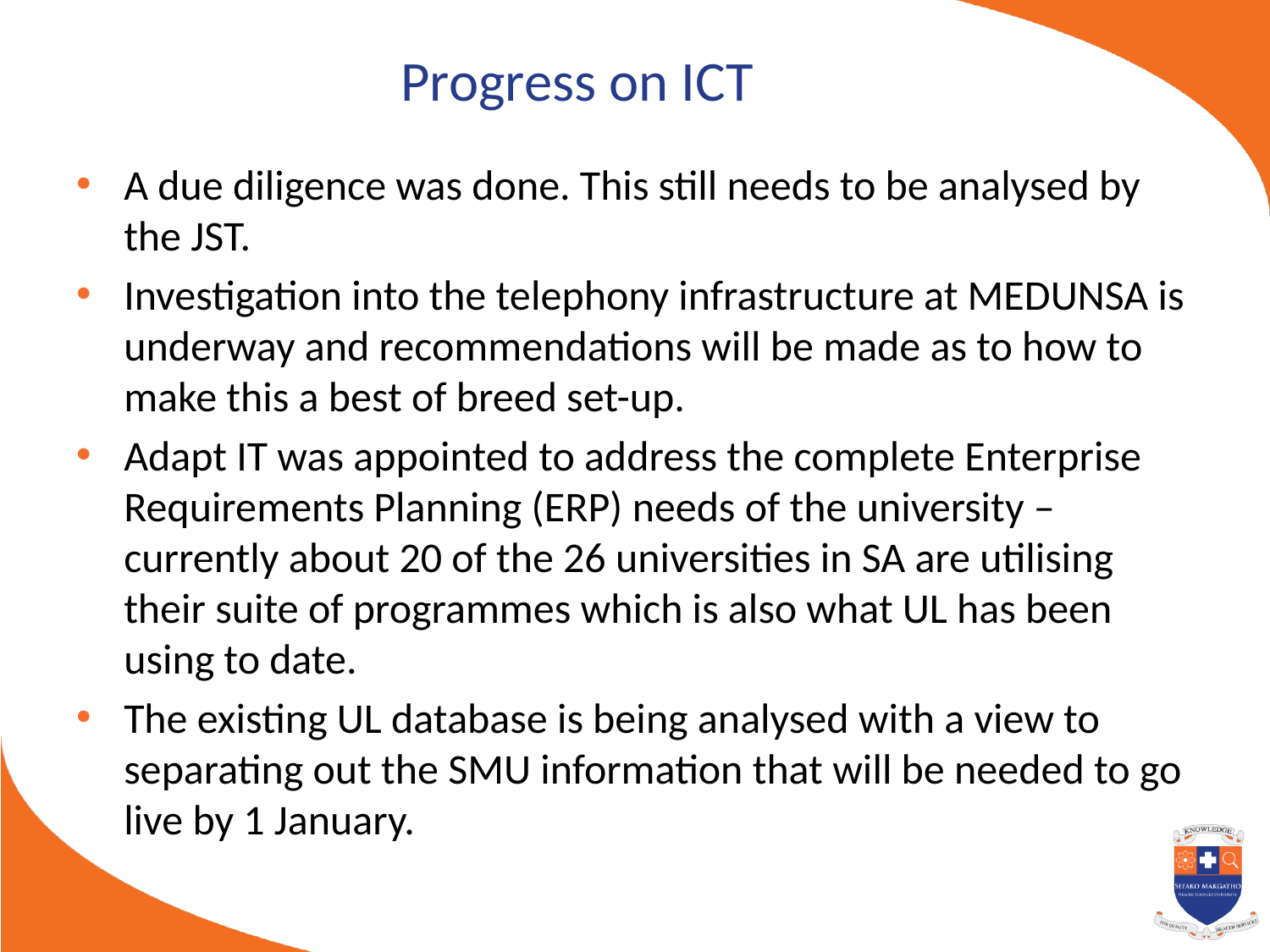

# Progress on ICT
A due diligence was done. This still needs to be analysed by the JST.
Investigation into the telephony infrastructure at MEDUNSA is underway and recommendations will be made as to how to make this a best of breed set-up.
Adapt IT was appointed to address the complete Enterprise Requirements Planning (ERP) needs of the university – currently about 20 of the 26 universities in SA are utilising their suite of programmes which is also what UL has been using to date.
The existing UL database is being analysed with a view to separating out the SMU information that will be needed to go live by 1 January.